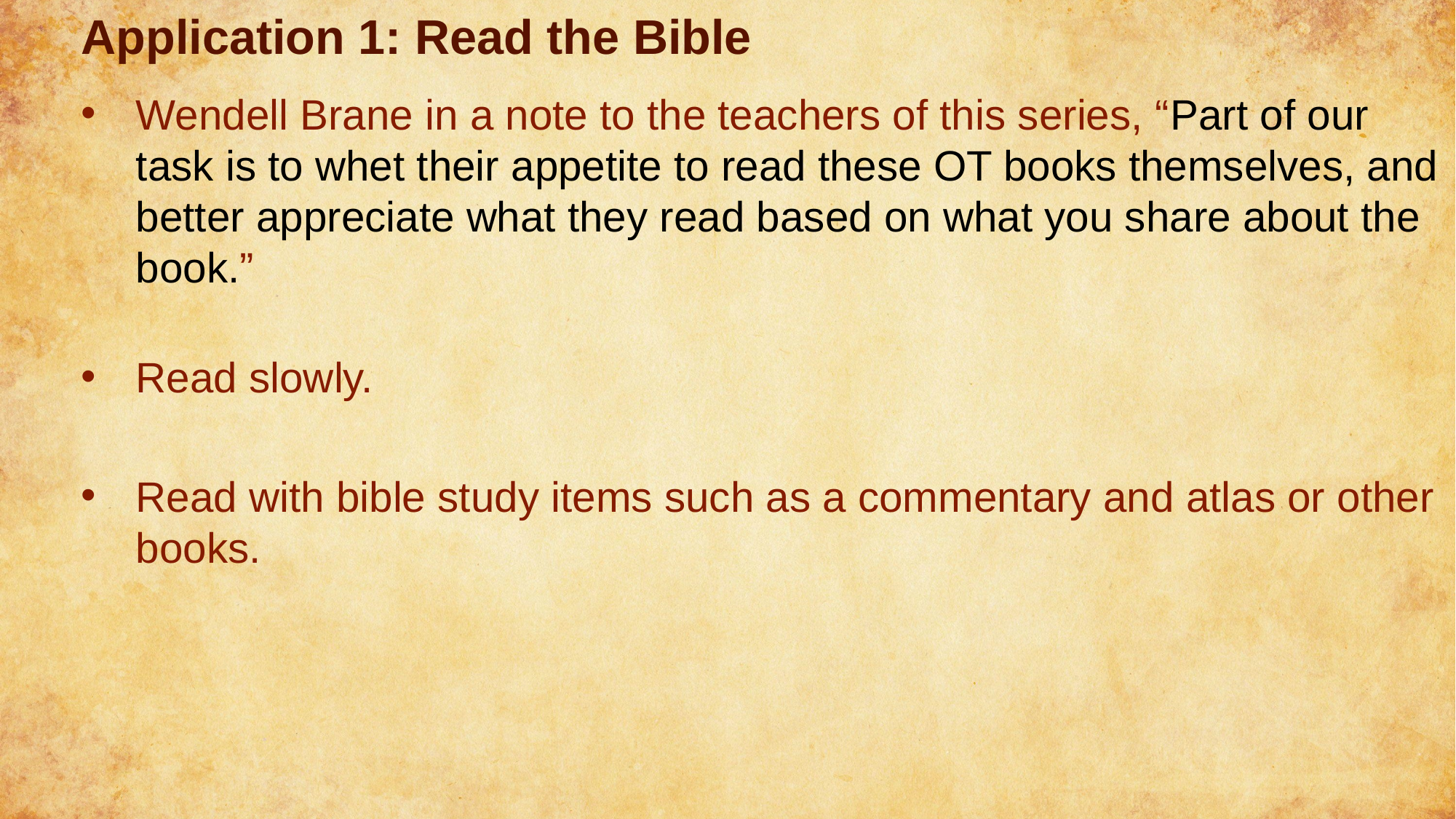

# Application 1: Read the Bible
Wendell Brane in a note to the teachers of this series, “Part of our task is to whet their appetite to read these OT books themselves, and better appreciate what they read based on what you share about the book.”
Read slowly.

Read with bible study items such as a commentary and atlas or other books.